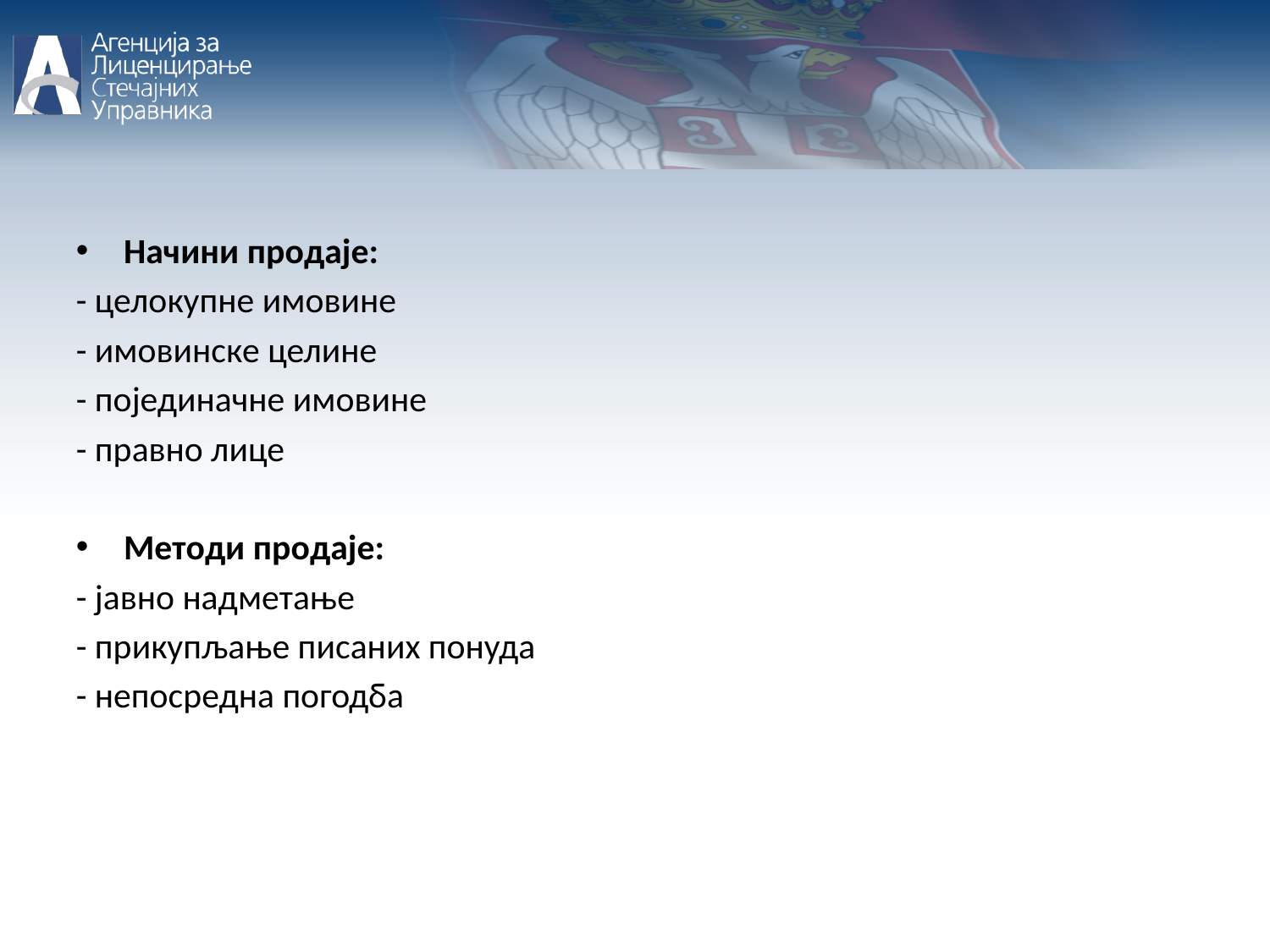

Начини продаје:
- целокупне имовине
- имовинске целине
- појединачне имовине
- правно лице

Методи продаје:
- јавно надметање
- прикупљање писаних понуда
- непосредна погодба